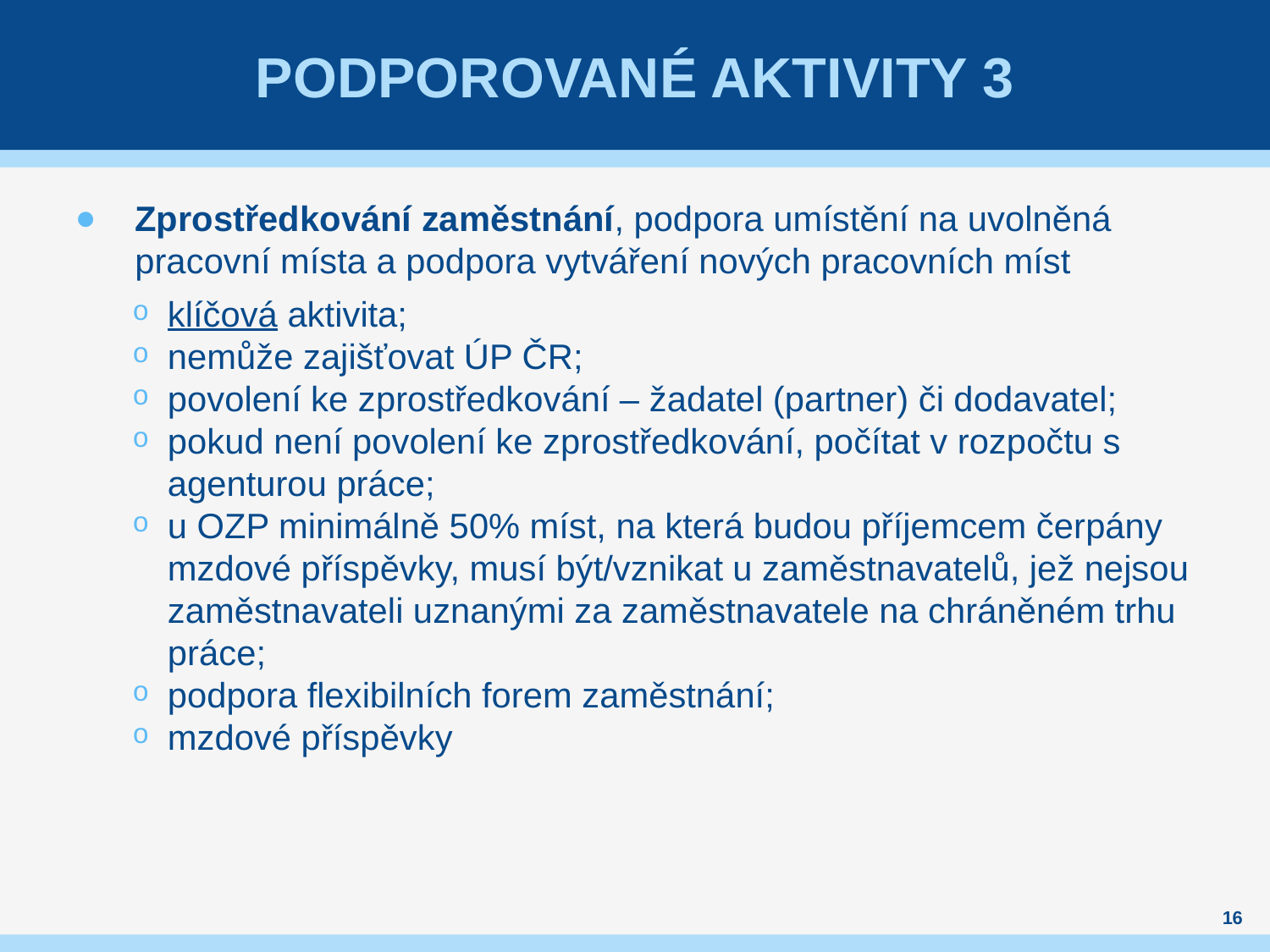

# podporované aktivity 3
Zprostředkování zaměstnání, podpora umístění na uvolněná pracovní místa a podpora vytváření nových pracovních míst
klíčová aktivita;
nemůže zajišťovat ÚP ČR;
povolení ke zprostředkování – žadatel (partner) či dodavatel;
pokud není povolení ke zprostředkování, počítat v rozpočtu s agenturou práce;
u OZP minimálně 50% míst, na která budou příjemcem čerpány mzdové příspěvky, musí být/vznikat u zaměstnavatelů, jež nejsou zaměstnavateli uznanými za zaměstnavatele na chráněném trhu práce;
podpora flexibilních forem zaměstnání;
mzdové příspěvky

16